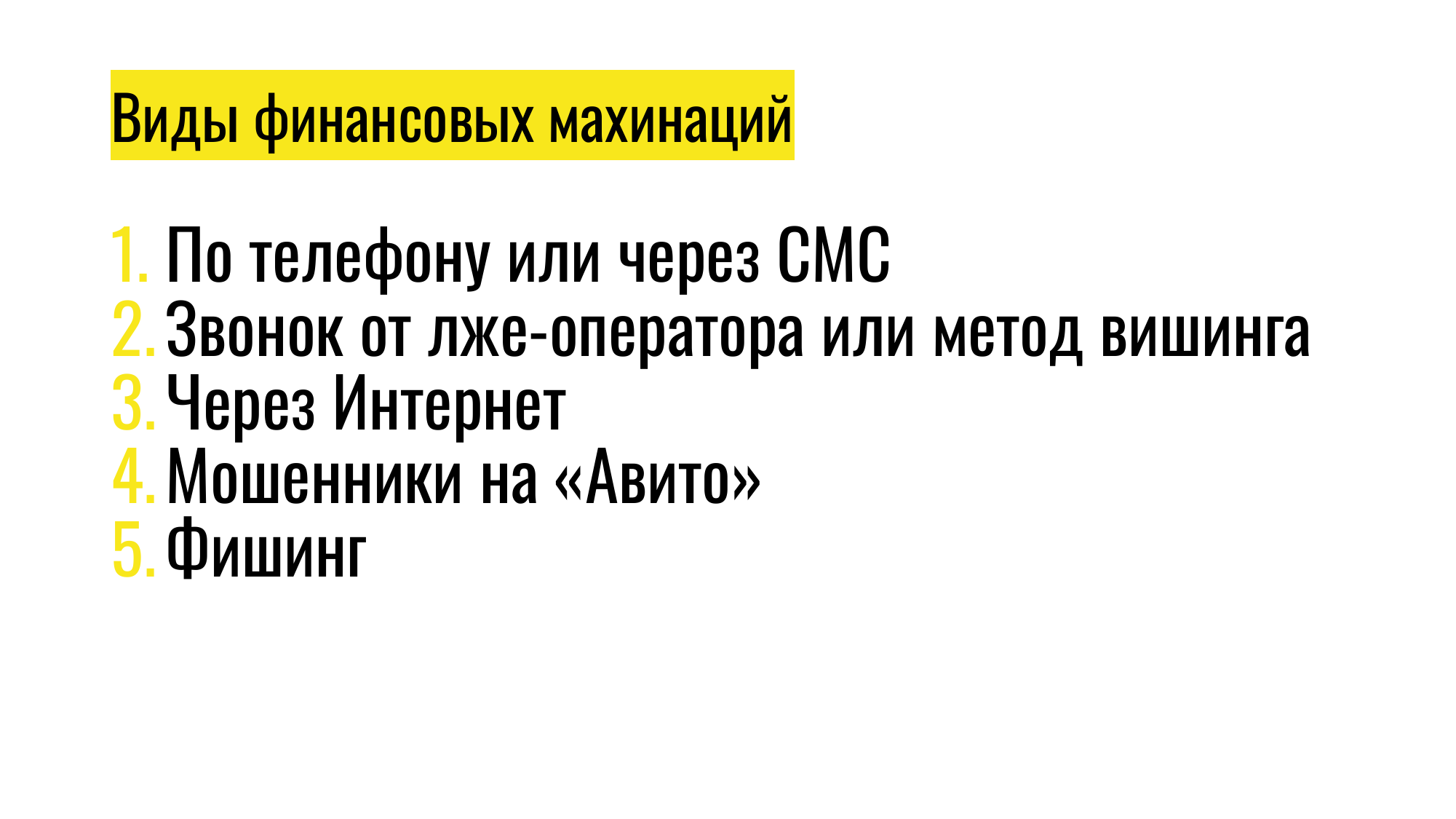

# Виды финансовых махинаций
По телефону или через СМС
Звонок от лже-оператора или метод вишинга
Через Интернет
Мошенники на «Авито»
Фишинг